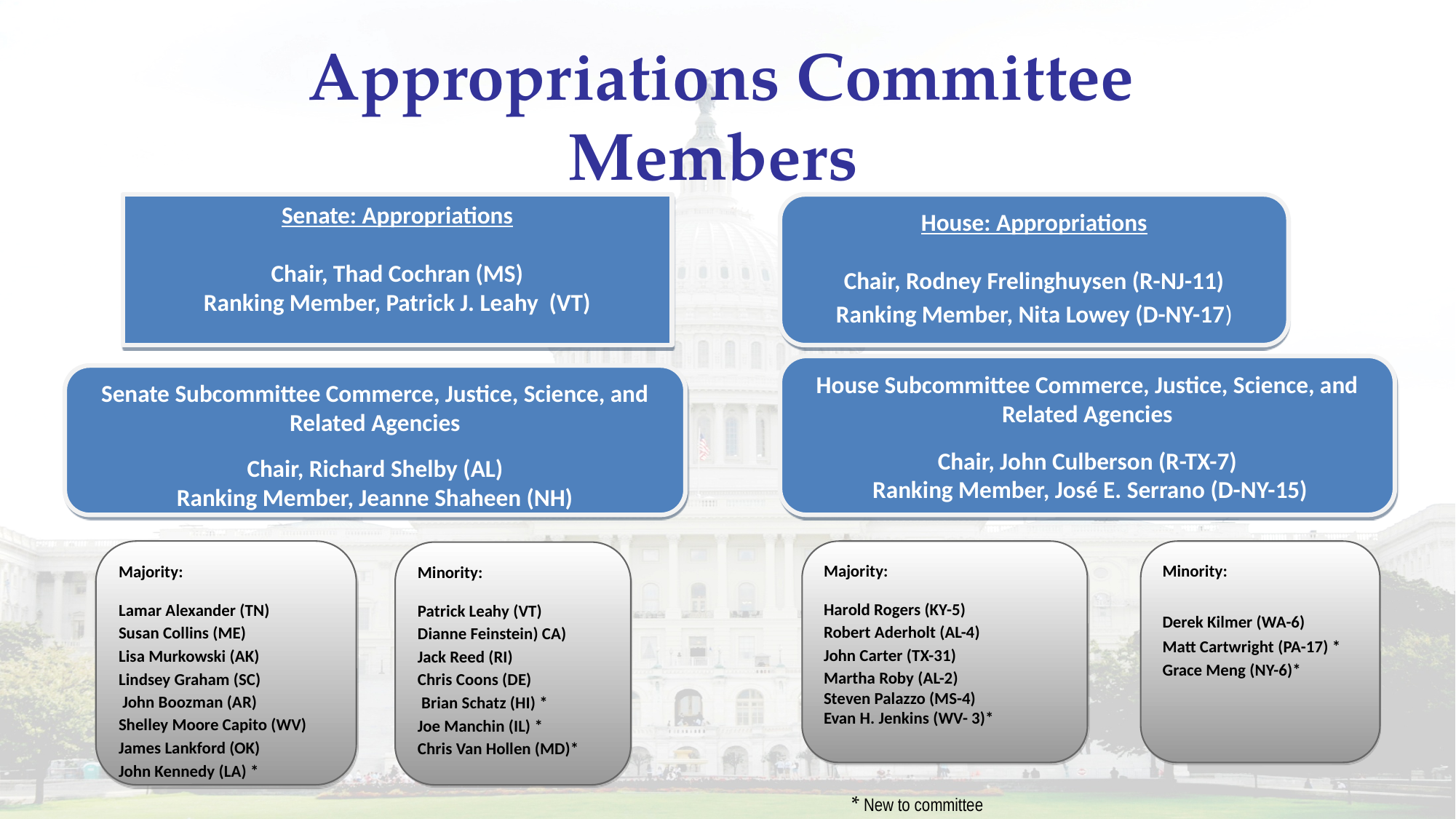

# Appropriations Committee Members
Senate: Appropriations

Chair, Thad Cochran (MS)
Ranking Member, Patrick J. Leahy  (VT)
House: Appropriations

Chair, Rodney Frelinghuysen (R-NJ-11)
Ranking Member, Nita Lowey (D-NY-17)
House Subcommittee Commerce, Justice, Science, and Related Agencies

Chair, John Culberson (R-TX-7)
 Ranking Member, José E. Serrano (D-NY-15)
Senate Subcommittee Commerce, Justice, Science, and Related Agencies

Chair, Richard Shelby (AL)
Ranking Member, Jeanne Shaheen (NH)
Majority:
Lamar Alexander (TN)
Susan Collins (ME)
Lisa Murkowski (AK)
Lindsey Graham (SC)
 John Boozman (AR)
Shelley Moore Capito (WV)
James Lankford (OK)
John Kennedy (LA) *
Majority:
Harold Rogers (KY-5)
Robert Aderholt (AL-4)
John Carter (TX-31)
Martha Roby (AL-2)
Steven Palazzo (MS-4)
Evan H. Jenkins (WV- 3)*
Minority:
Derek Kilmer (WA-6)
Matt Cartwright (PA-17) *
Grace Meng (NY-6)*

Minority:
Patrick Leahy (VT)
Dianne Feinstein) CA)
Jack Reed (RI)
Chris Coons (DE)
 Brian Schatz (HI) *
Joe Manchin (IL) *
Chris Van Hollen (MD)*
* New to committee